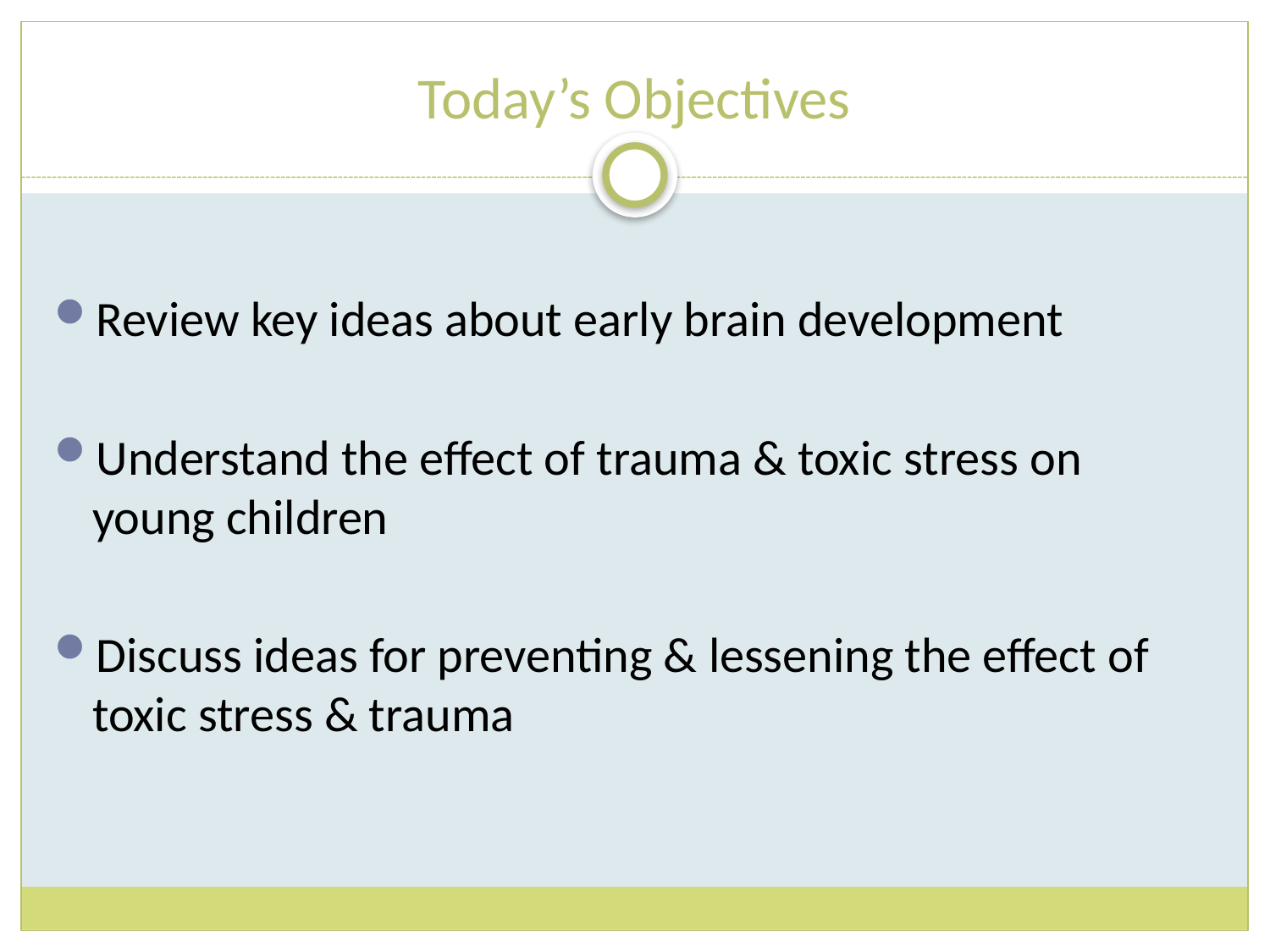

# Today’s Objectives

Review key ideas about early brain development

Understand the effect of trauma & toxic stress on young children

Discuss ideas for preventing & lessening the effect of toxic stress & trauma